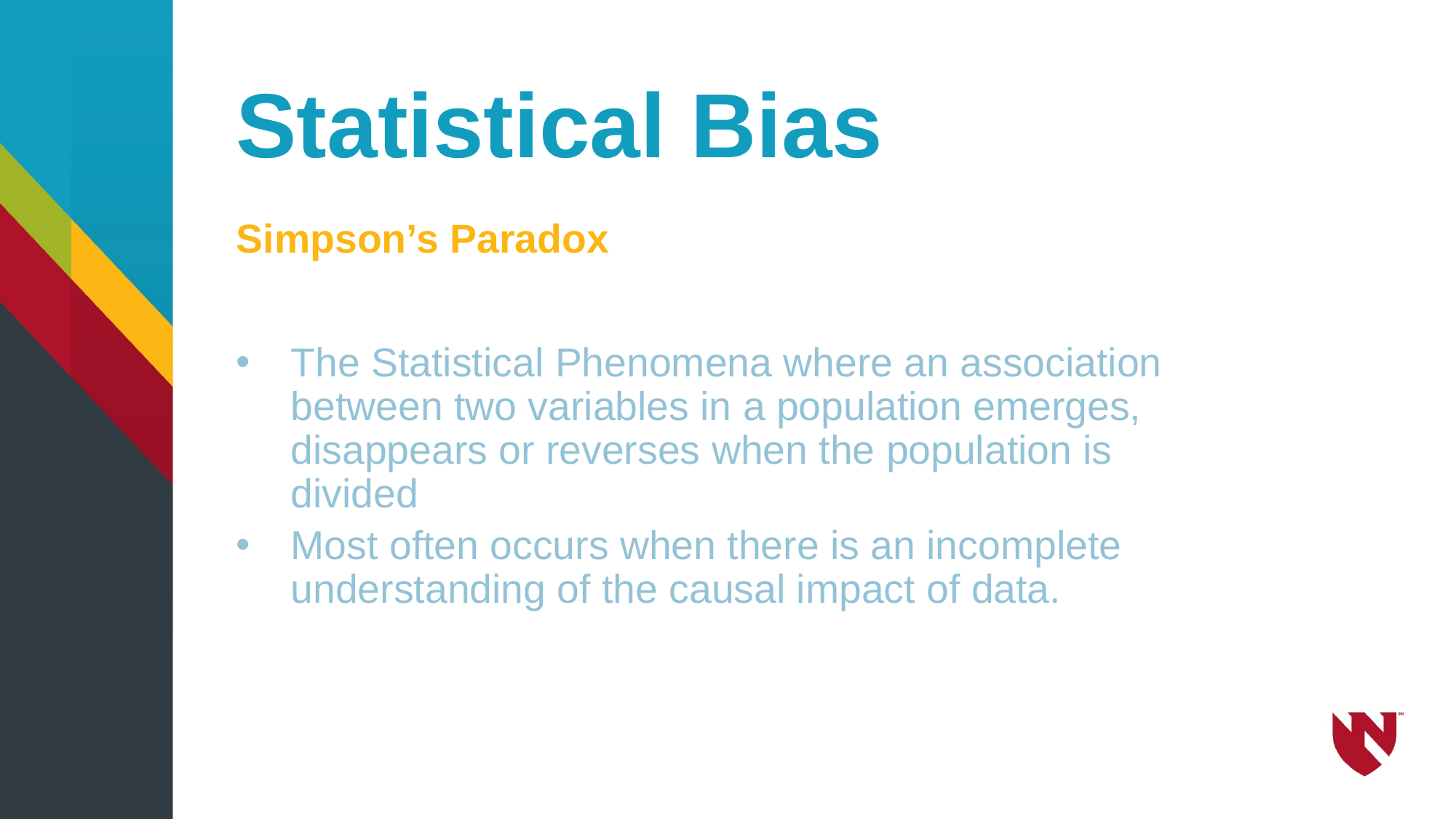

# Statistical Bias
Simpson’s Paradox
The Statistical Phenomena where an association between two variables in a population emerges, disappears or reverses when the population is divided
Most often occurs when there is an incomplete understanding of the causal impact of data.